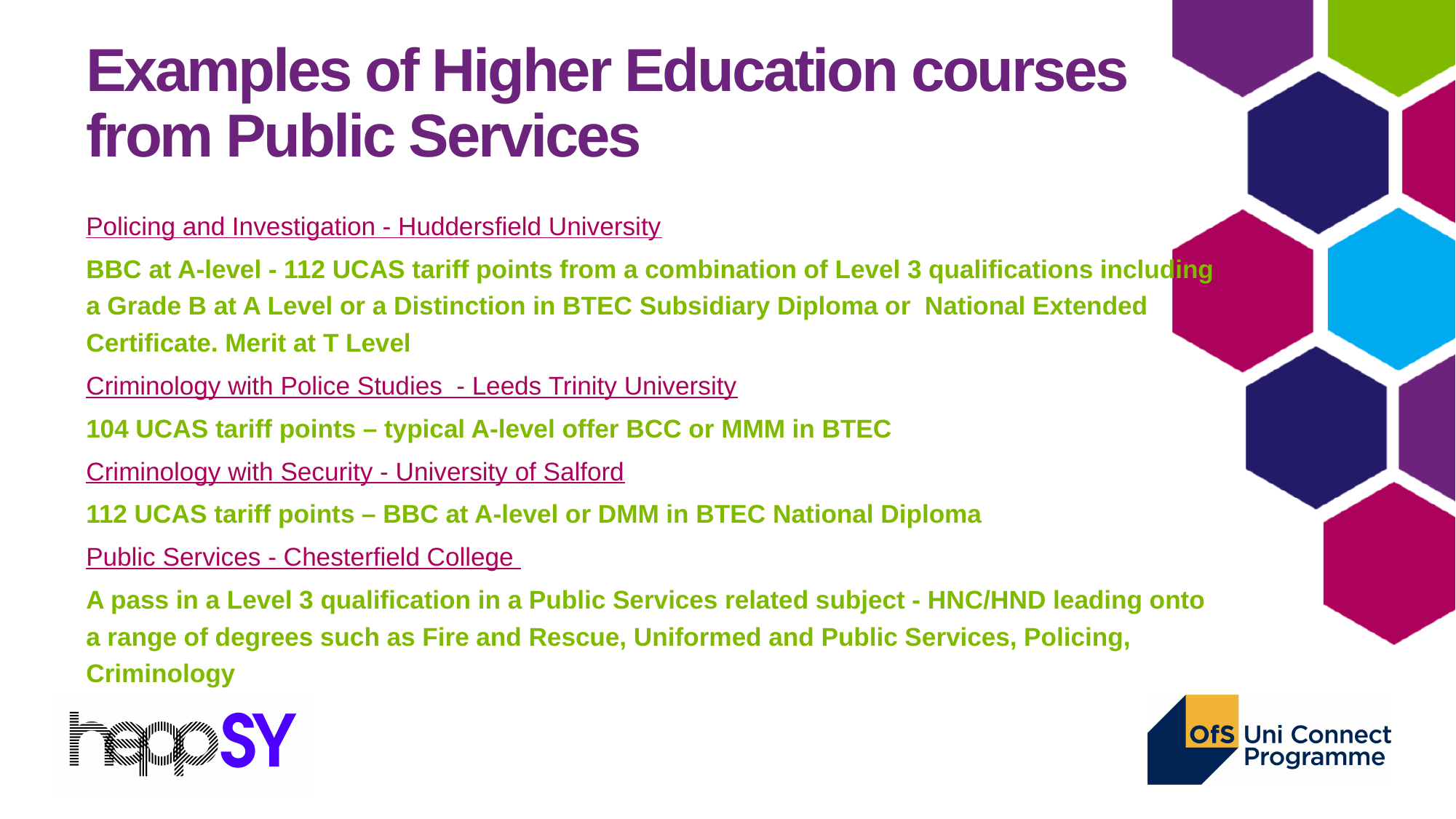

# Examples of Higher Education courses from Public Services
Policing and Investigation - Huddersfield University
BBC at A-level - 112 UCAS tariff points from a combination of Level 3 qualifications including a Grade B at A Level or a Distinction in BTEC Subsidiary Diploma or  National Extended Certificate. Merit at T Level
Criminology with Police Studies  - Leeds Trinity University
104 UCAS tariff points – typical A-level offer BCC or MMM in BTEC
Criminology with Security - University of Salford
112 UCAS tariff points – BBC at A-level or DMM in BTEC National Diploma
Public Services - Chesterfield College
A pass in a Level 3 qualification in a Public Services related subject - HNC/HND leading onto a range of degrees such as Fire and Rescue, Uniformed and Public Services, Policing, Criminology